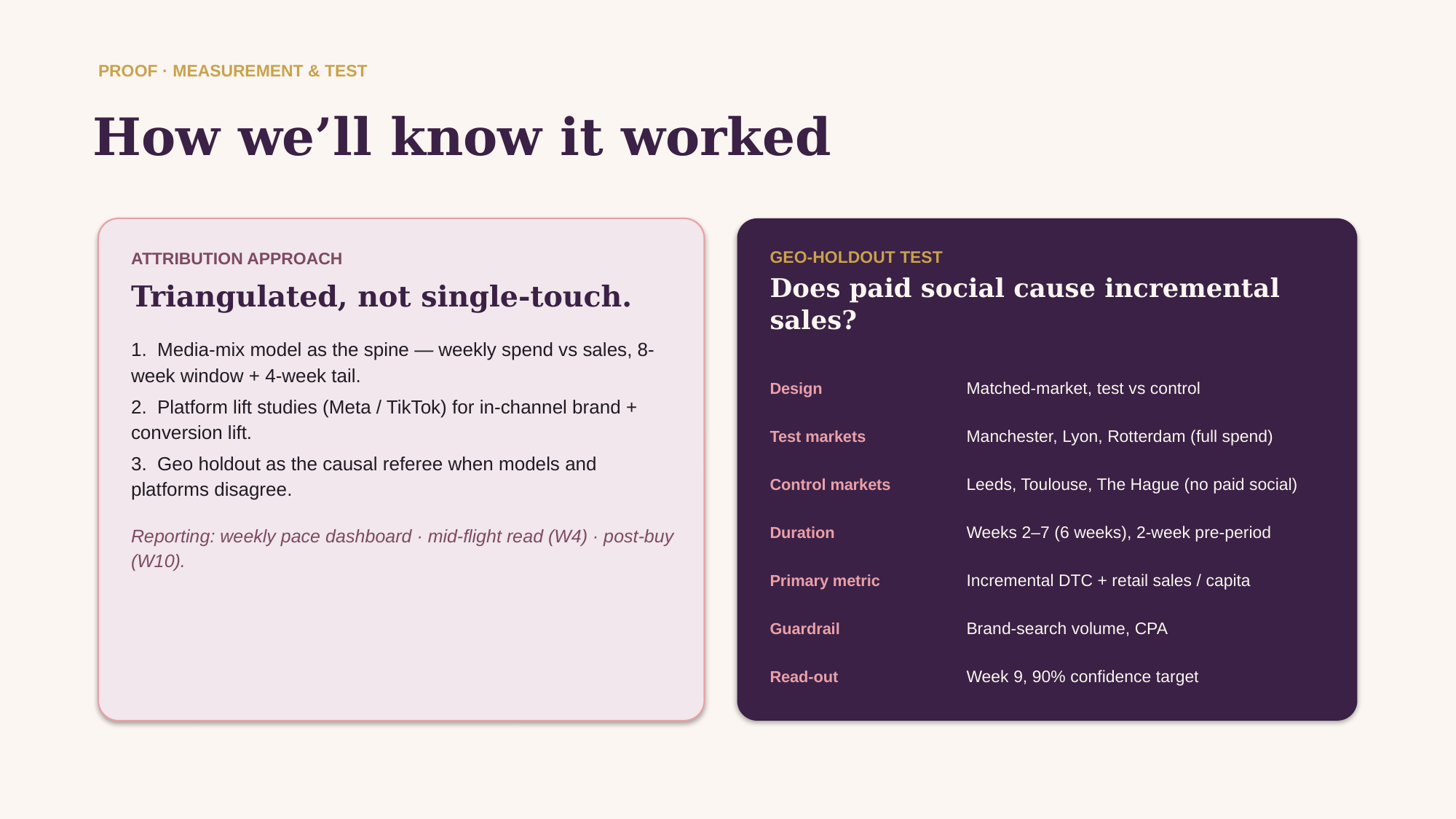

PROOF · MEASUREMENT & TEST
How we’ll know it worked

ATTRIBUTION APPROACH
Triangulated, not single-touch.

1.  Media-mix model as the spine — weekly spend vs sales, 8-week window + 4-week tail.
2.  Platform lift studies (Meta / TikTok) for in-channel brand + conversion lift.
3.  Geo holdout as the causal referee when models and platforms disagree.

Reporting: weekly pace dashboard · mid-flight read (W4) · post-buy (W10).
GEO-HOLDOUT TEST
Does paid social cause incremental sales?
Design
Matched-market, test vs control
Test markets
Manchester, Lyon, Rotterdam (full spend)
Control markets
Leeds, Toulouse, The Hague (no paid social)
Duration
Weeks 2–7 (6 weeks), 2-week pre-period
Primary metric
Incremental DTC + retail sales / capita
Guardrail
Brand-search volume, CPA
Read-out
Week 9, 90% confidence target